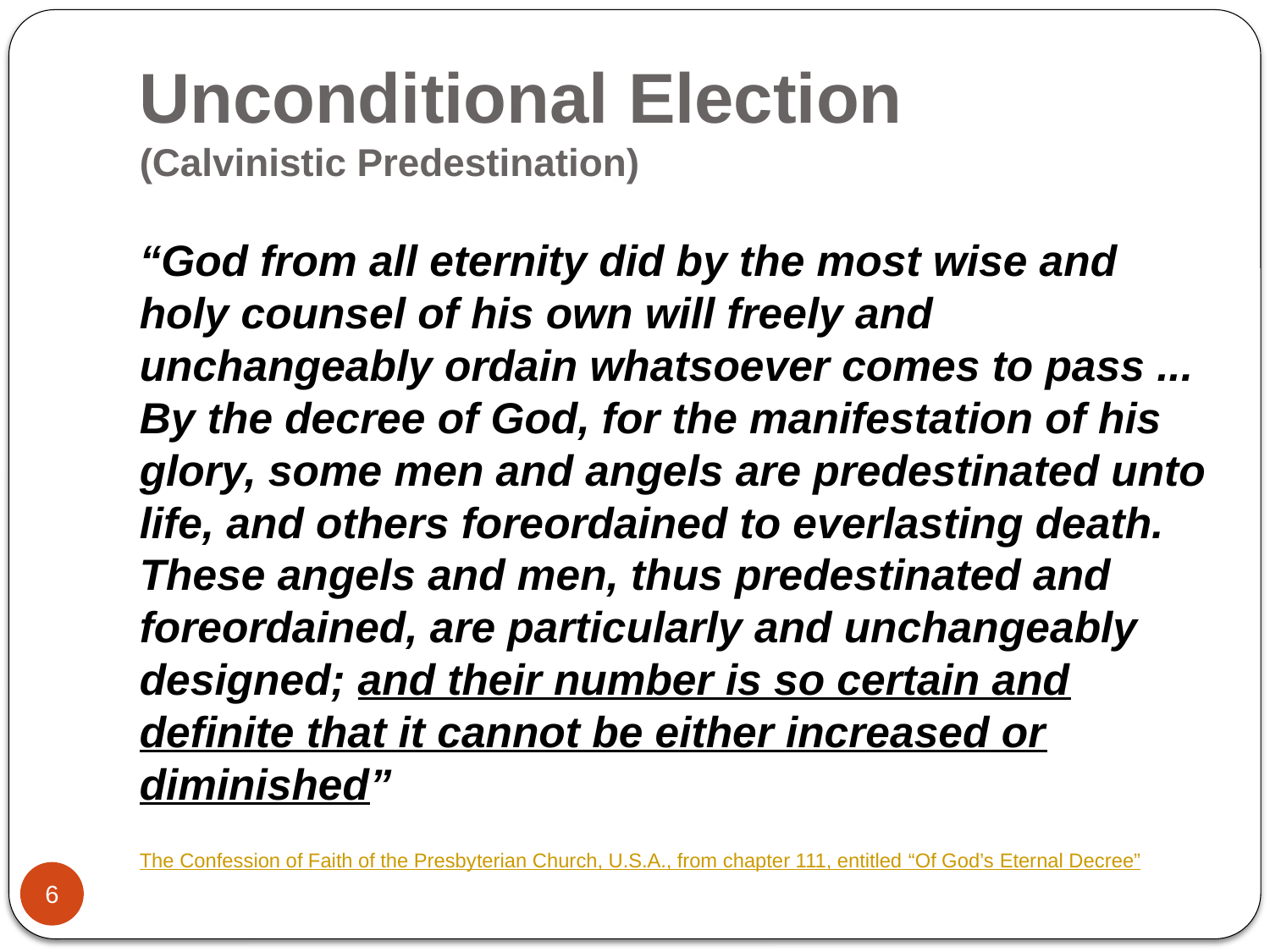

# Unconditional Election (Calvinistic Predestination)
“God from all eternity did by the most wise and holy counsel of his own will freely and unchangeably ordain whatsoever comes to pass ... By the decree of God, for the manifestation of his glory, some men and angels are predestinated unto life, and others foreordained to everlasting death. These angels and men, thus predestinated and foreordained, are particularly and unchangeably designed; and their number is so certain and definite that it cannot be either increased or diminished”

The Confession of Faith of the Presbyterian Church, U.S.A., from chapter 111, entitled “Of God’s Eternal Decree”
6